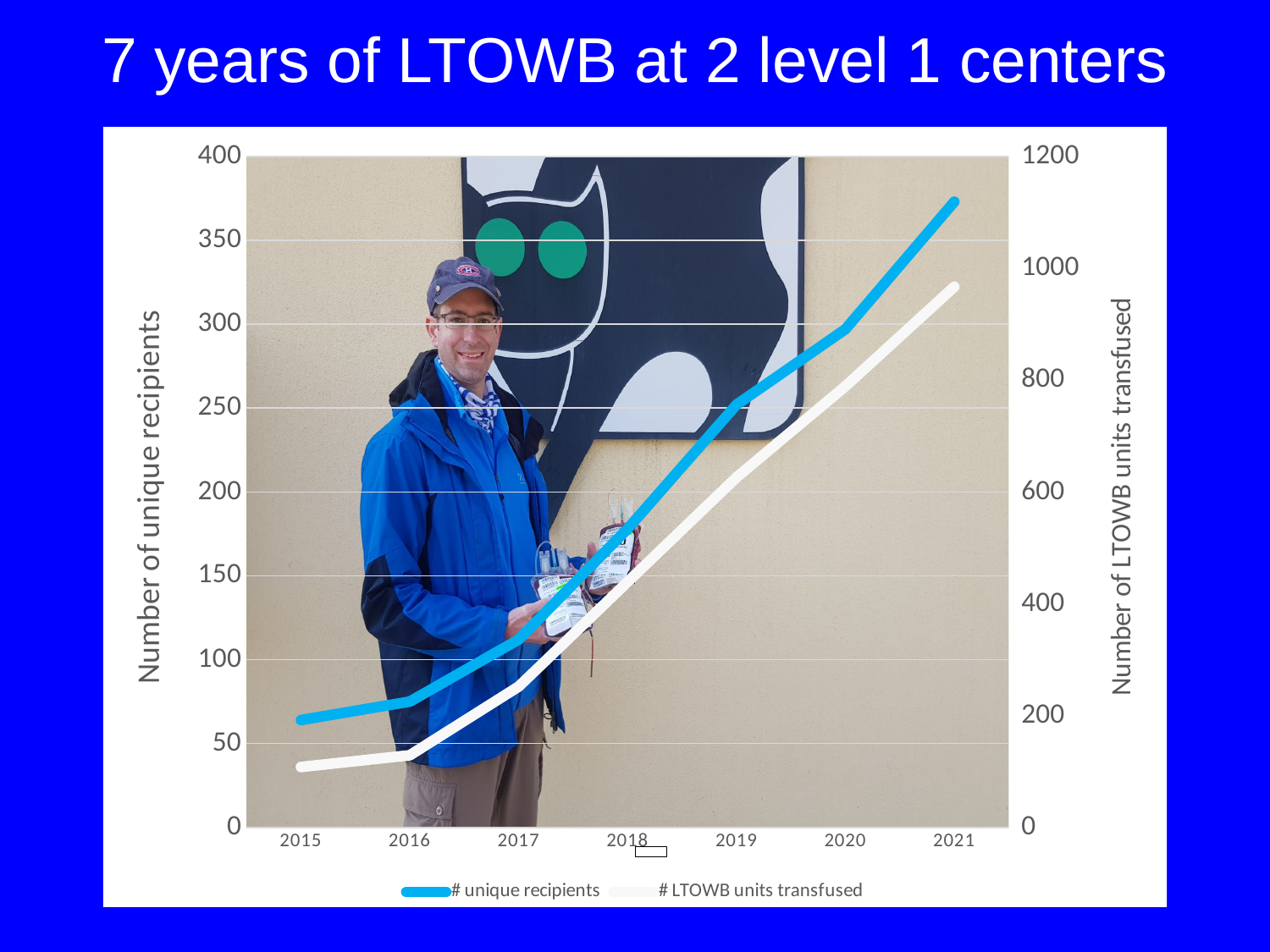

7 years of LTOWB at 2 level 1 centers

### Chart

| Category | # unique recipients | # LTOWB units transfused |
|---|---|---|
| 2015 | 64.0 | 108.0 |
| 2016 | 75.0 | 129.0 |
| 2017 | 112.0 | 252.0 |
| 2018 | 178.0 | 439.0 |
| 2019 | 252.0 | 626.0 |
| 2020 | 297.0 | 789.0 |
| 2021 | 373.0 | 967.0 |